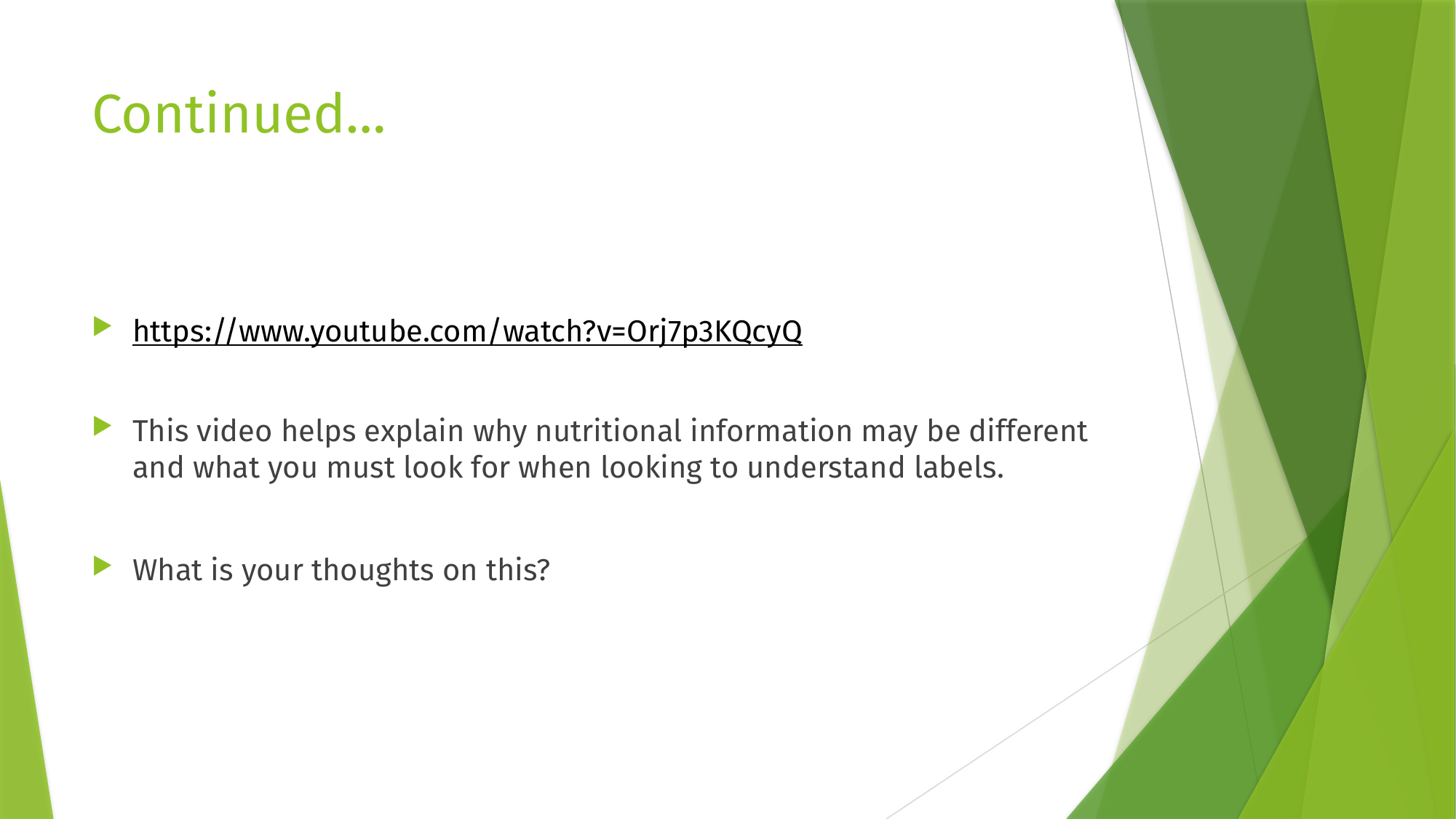

# Continued…

https://www.youtube.com/watch?v=Orj7p3KQcyQ

This video helps explain why nutritional information may be different and what you must look for when looking to understand labels.

What is your thoughts on this?